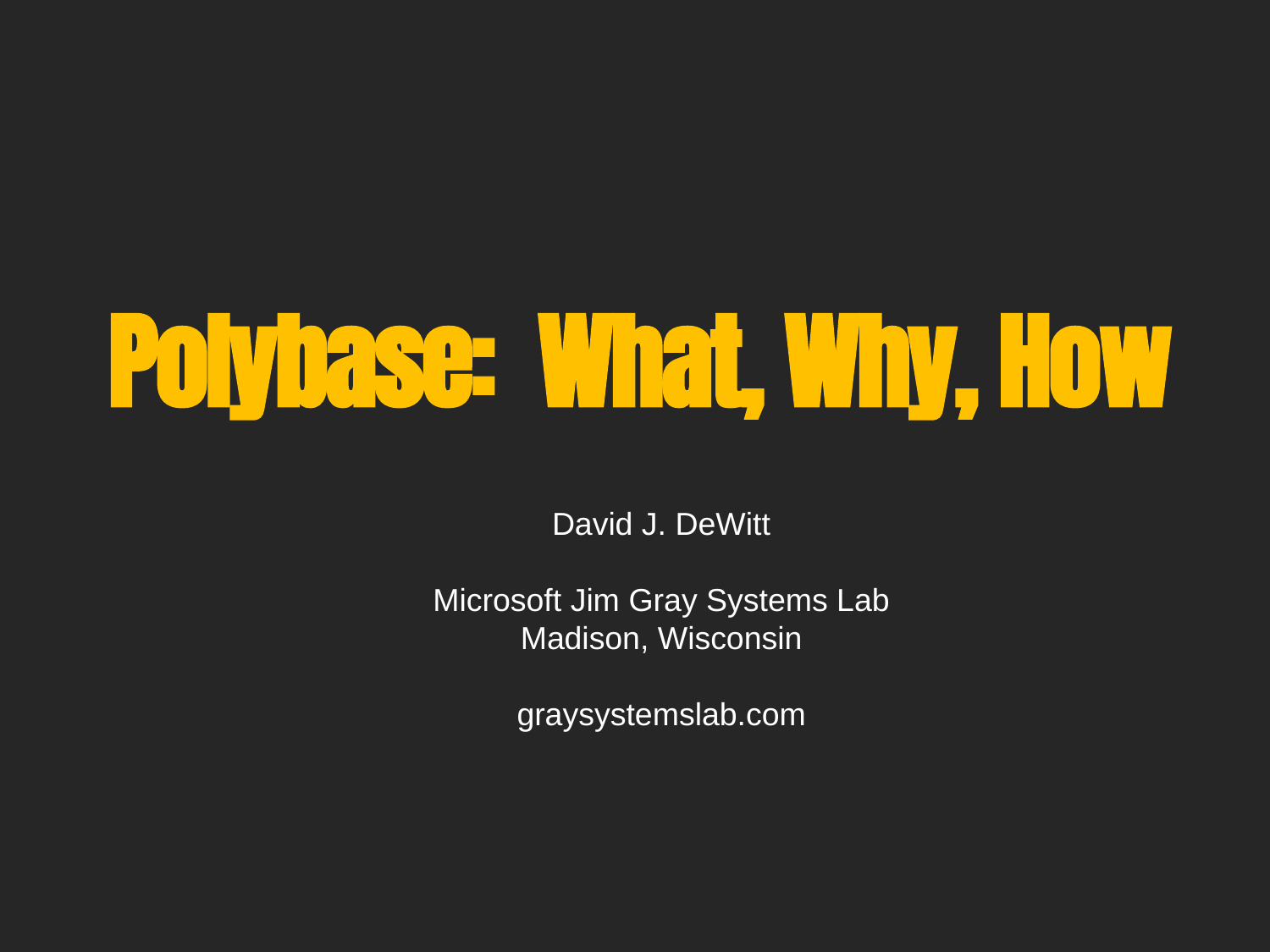

Polybase:  What, Why, How
David J. DeWitt

Microsoft Jim Gray Systems Lab
Madison, Wisconsin

graysystemslab.com